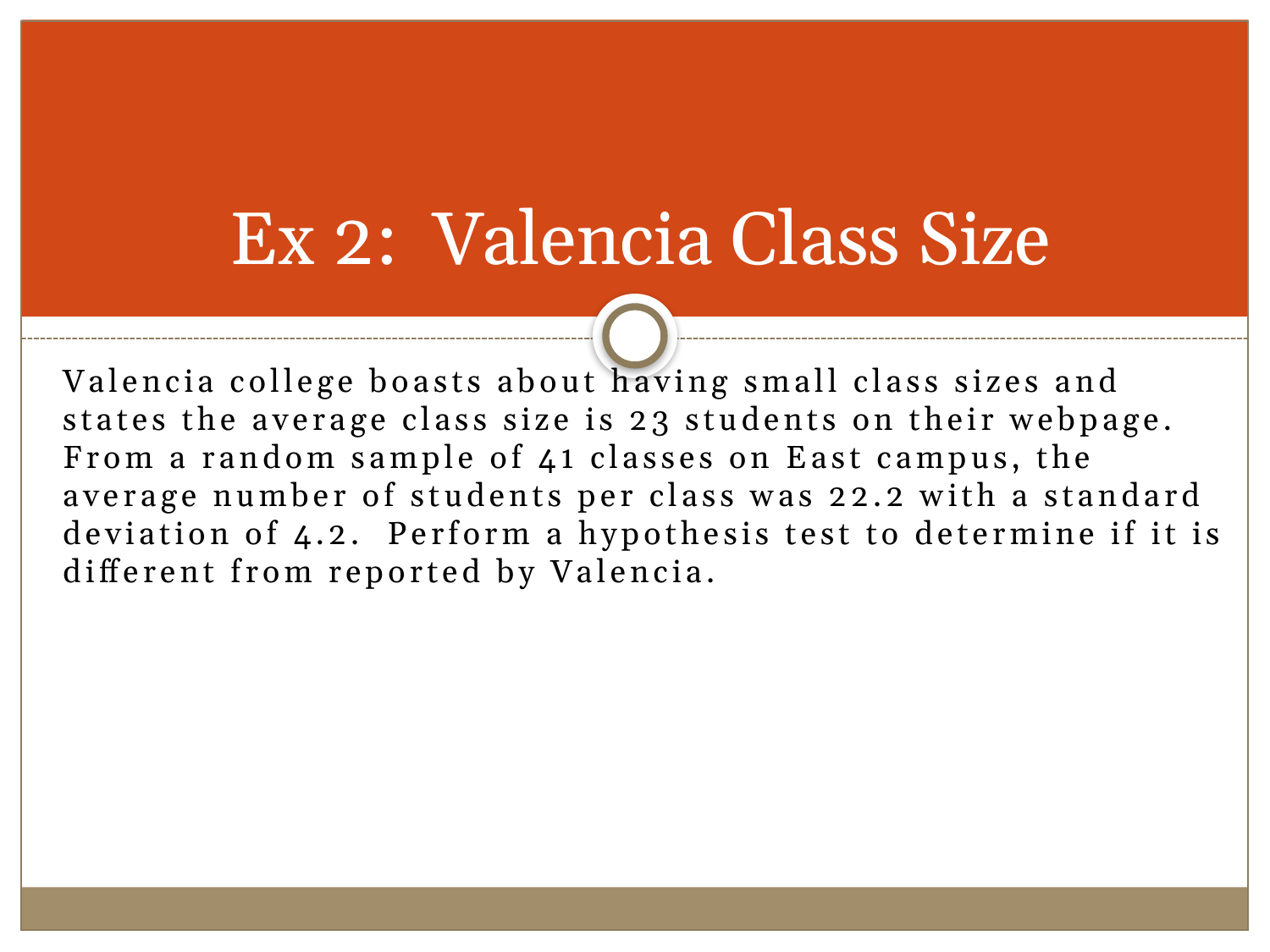

# Ex 2:  Valencia Class Size
Valencia college boasts about having small class sizes and states the average class size is 23 students on their webpage.  From a random sample of 41 classes on East campus, the average number of students per class was 22.2 with a standard deviation of 4.2.  Perform a hypothesis test to determine if it is different from reported by Valencia.